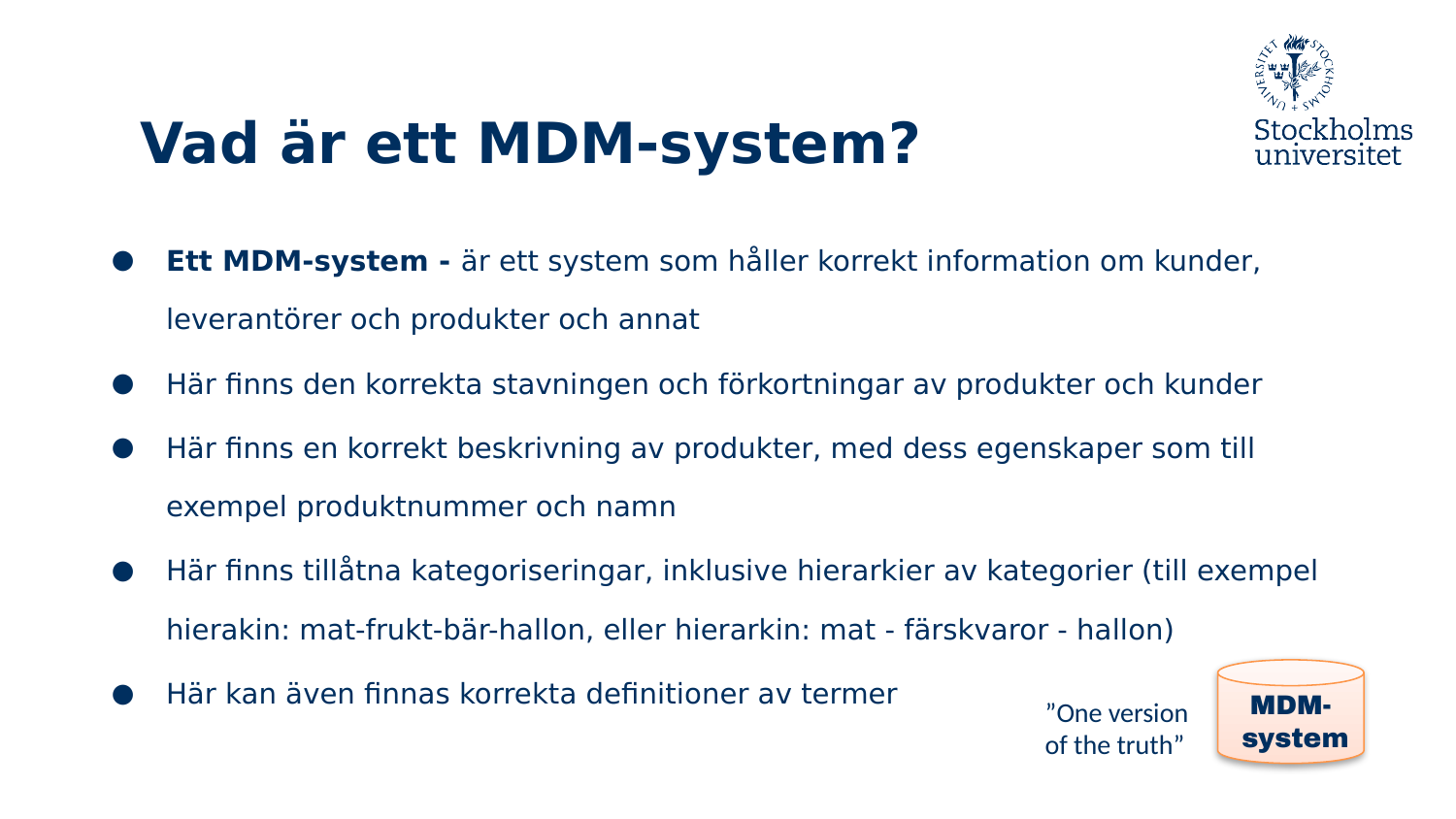

# Vad är ett MDM-system?
Ett MDM-system - är ett system som håller korrekt information om kunder, leverantörer och produkter och annat
Här finns den korrekta stavningen och förkortningar av produkter och kunder
Här finns en korrekt beskrivning av produkter, med dess egenskaper som till exempel produktnummer och namn
Här finns tillåtna kategoriseringar, inklusive hierarkier av kategorier (till exempel hierakin: mat-frukt-bär-hallon, eller hierarkin: mat - färskvaror - hallon)
Här kan även finnas korrekta definitioner av termer

MDM-
 system
”One version of the truth”